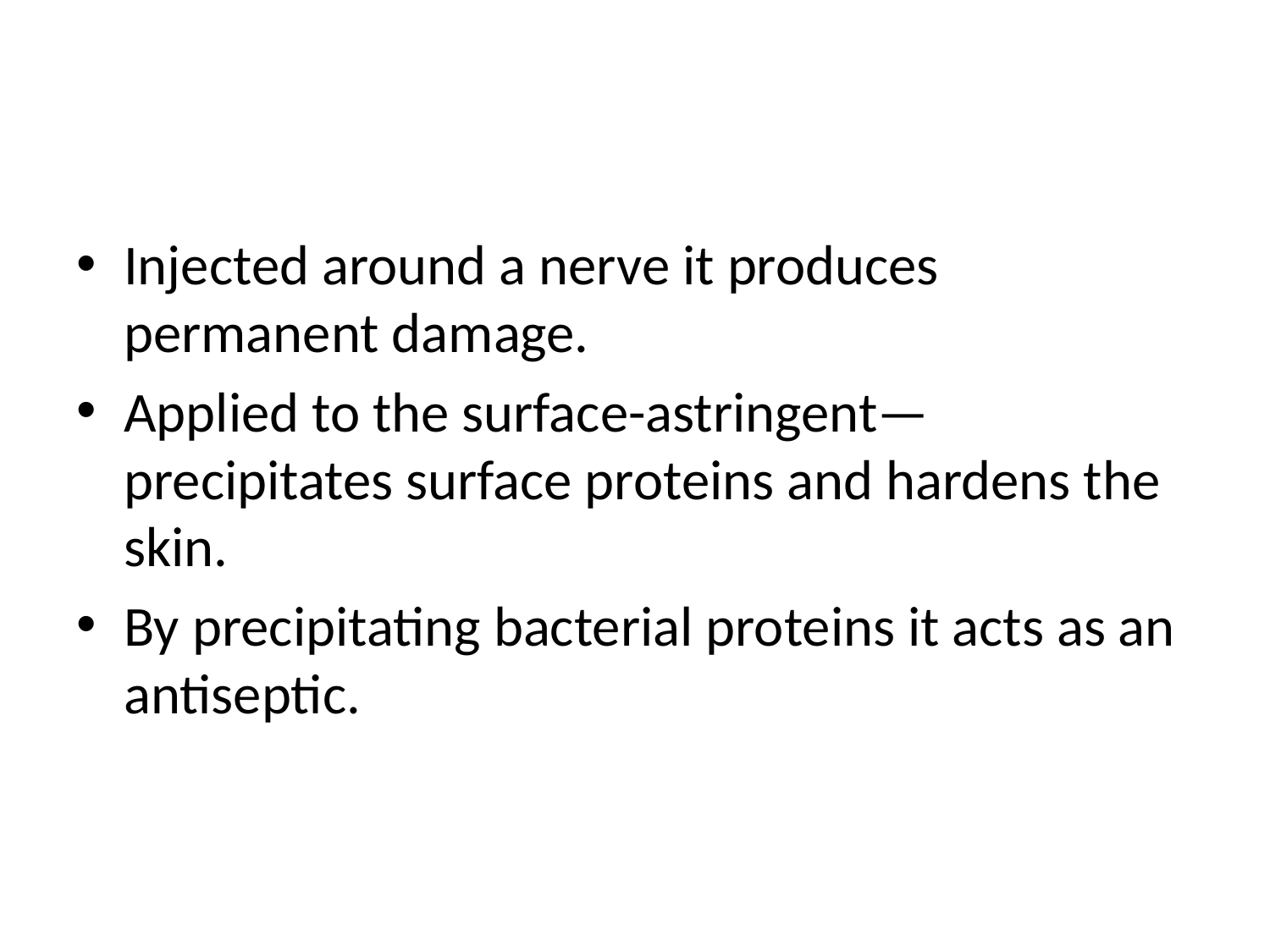

#
Injected around a nerve it produces permanent damage.
Applied to the surface-astringent—precipitates surface proteins and hardens the skin.
By precipitating bacterial proteins it acts as an antiseptic.